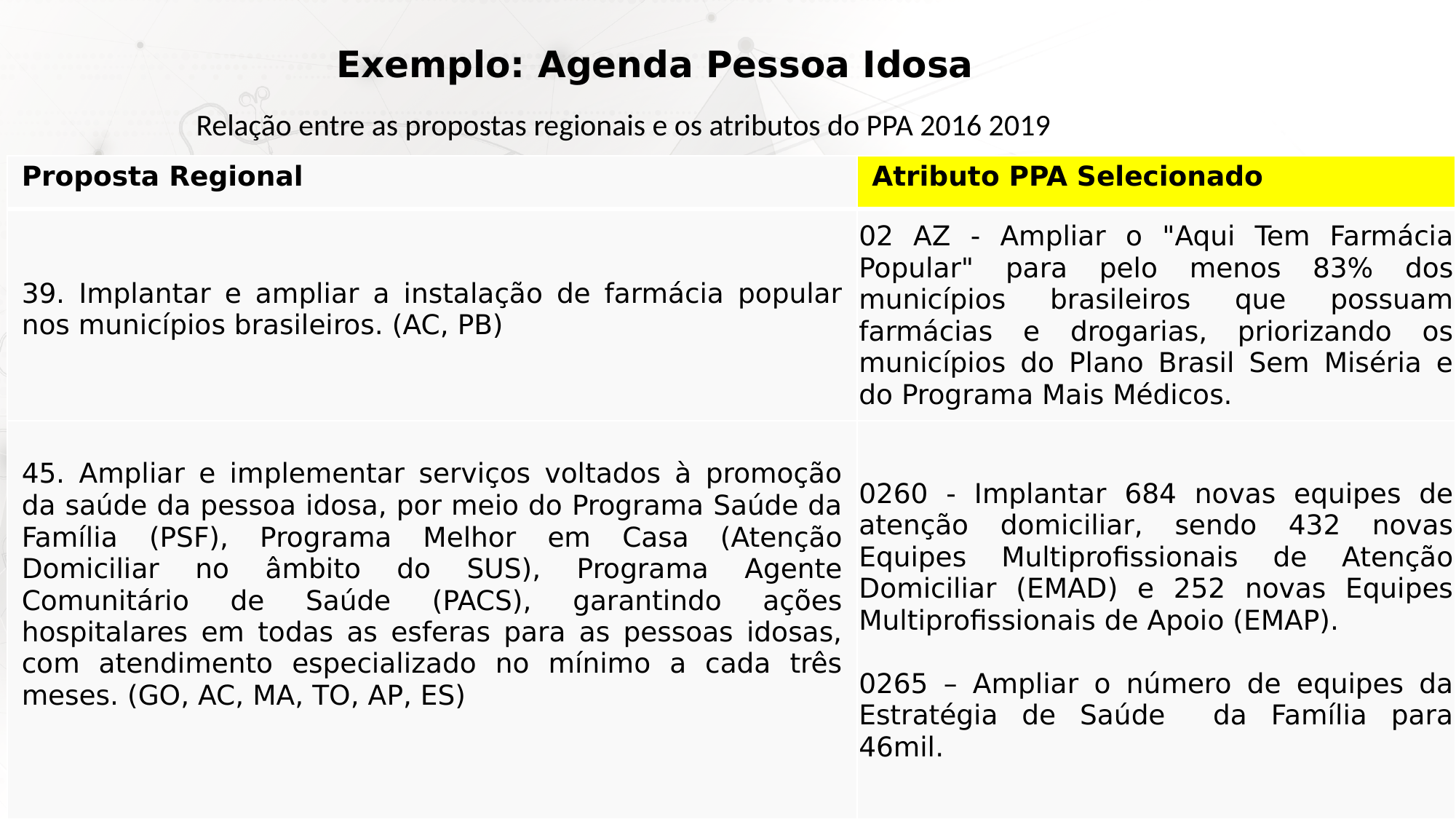

# Exemplo: Agenda Pessoa Idosa
	Relação entre as propostas regionais e os atributos do PPA 2016 2019

| Proposta Regional | Atributo PPA Selecionado |
| --- | --- |
| 39. Implantar e ampliar a instalação de farmácia popular nos municípios brasileiros. (AC, PB) | 02 AZ - Ampliar o "Aqui Tem Farmácia Popular" para pelo menos 83% dos municípios brasileiros que possuam farmácias e drogarias, priorizando os municípios do Plano Brasil Sem Miséria e do Programa Mais Médicos. |
| 45. Ampliar e implementar serviços voltados à promoção da saúde da pessoa idosa, por meio do Programa Saúde da Família (PSF), Programa Melhor em Casa (Atenção Domiciliar no âmbito do SUS), Programa Agente Comunitário de Saúde (PACS), garantindo ações hospitalares em todas as esferas para as pessoas idosas, com atendimento especializado no mínimo a cada três meses. (GO, AC, MA, TO, AP, ES) | 0260 - Implantar 684 novas equipes de atenção domiciliar, sendo 432 novas Equipes Multiprofissionais de Atenção Domiciliar (EMAD) e 252 novas Equipes Multiprofissionais de Apoio (EMAP). 0265 – Ampliar o número de equipes da Estratégia de Saúde da Família para 46mil. |